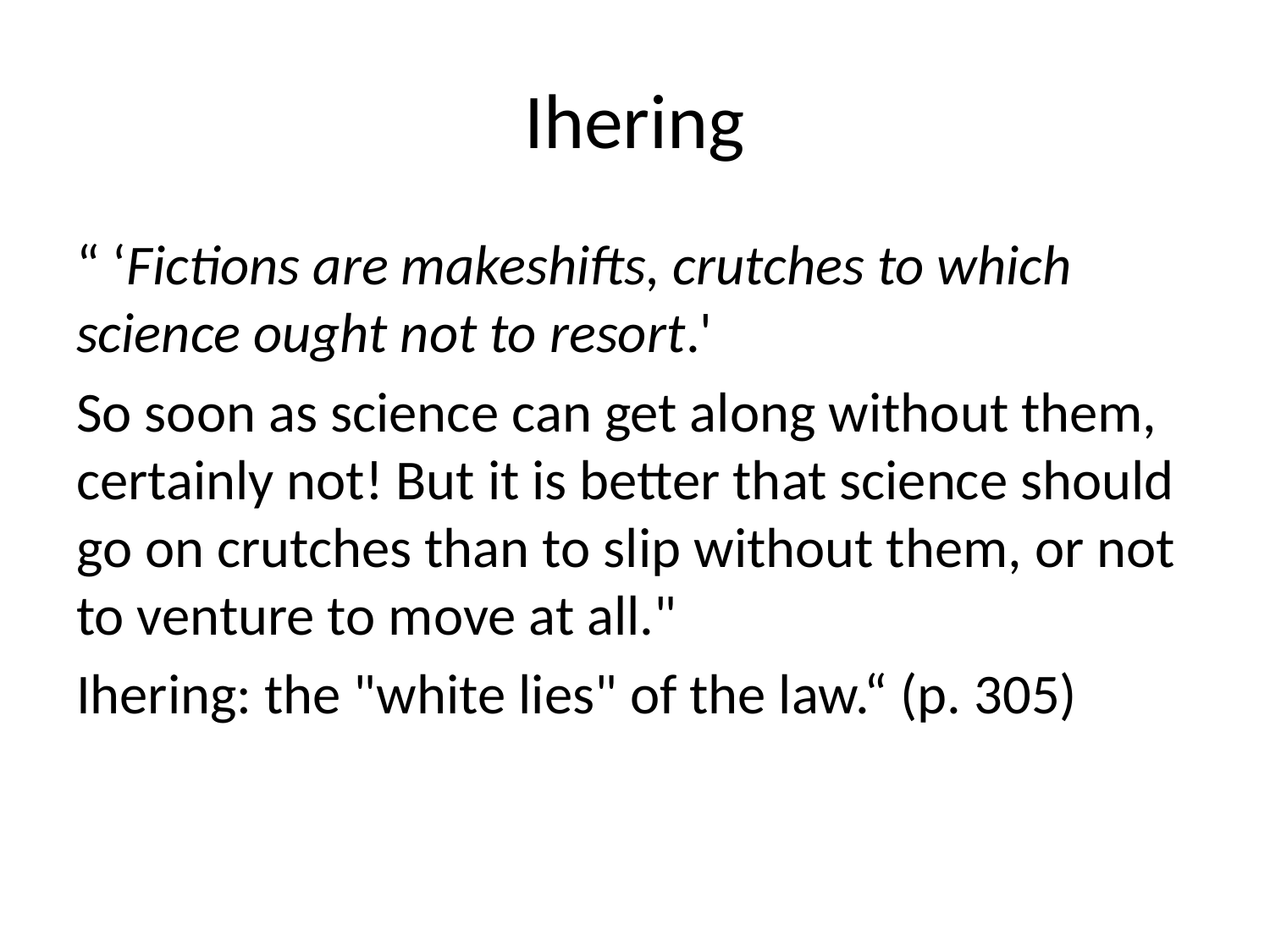

# Ihering
“ ‘Fictions are makeshifts, crutches to which science ought not to resort.'
So soon as science can get along without them, certainly not! But it is better that science should go on crutches than to slip without them, or not to venture to move at all."
Ihering: the "white lies" of the law.“ (p. 305)